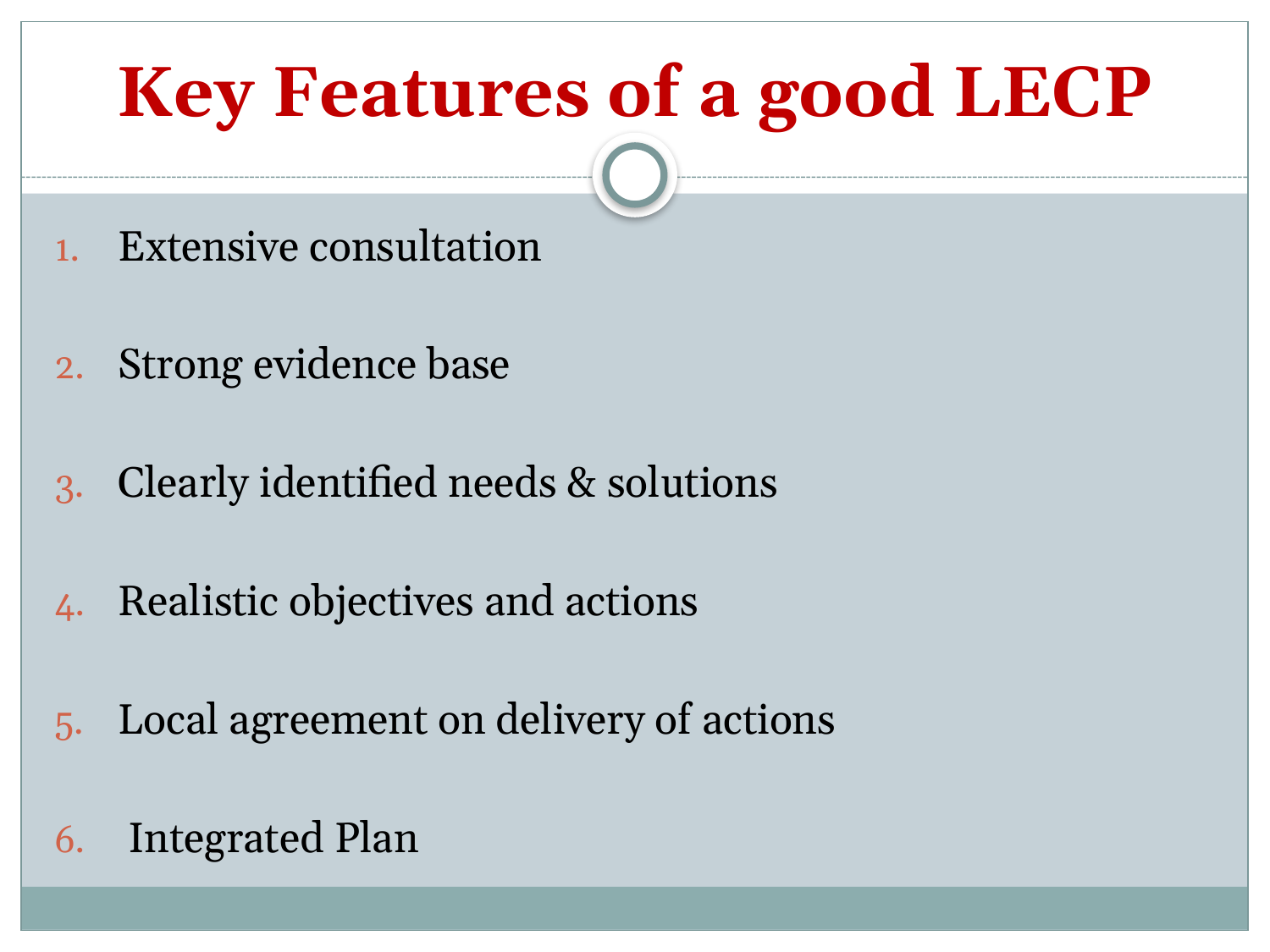

# Key Features of a good LECP
Extensive consultation

Strong evidence base

Clearly identified needs & solutions

Realistic objectives and actions

Local agreement on delivery of actions

 Integrated Plan